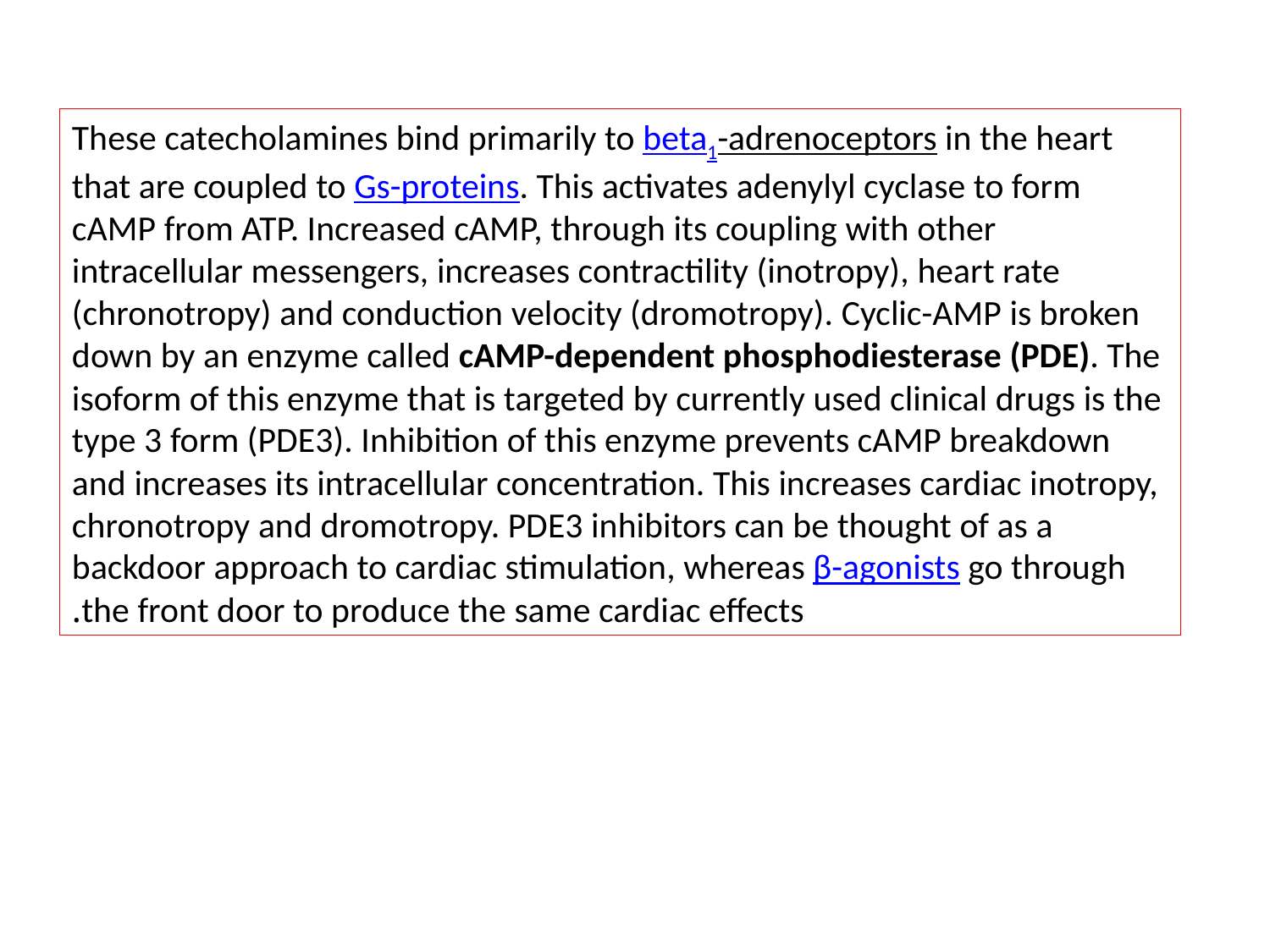

These catecholamines bind primarily to beta1-adrenoceptors in the heart that are coupled to Gs-proteins. This activates adenylyl cyclase to form cAMP from ATP. Increased cAMP, through its coupling with other intracellular messengers, increases contractility (inotropy), heart rate (chronotropy) and conduction velocity (dromotropy). Cyclic-AMP is broken down by an enzyme called cAMP-dependent phosphodiesterase (PDE). The isoform of this enzyme that is targeted by currently used clinical drugs is the type 3 form (PDE3). Inhibition of this enzyme prevents cAMP breakdown and increases its intracellular concentration. This increases cardiac inotropy, chronotropy and dromotropy. PDE3 inhibitors can be thought of as a backdoor approach to cardiac stimulation, whereas β-agonists go through the front door to produce the same cardiac effects.